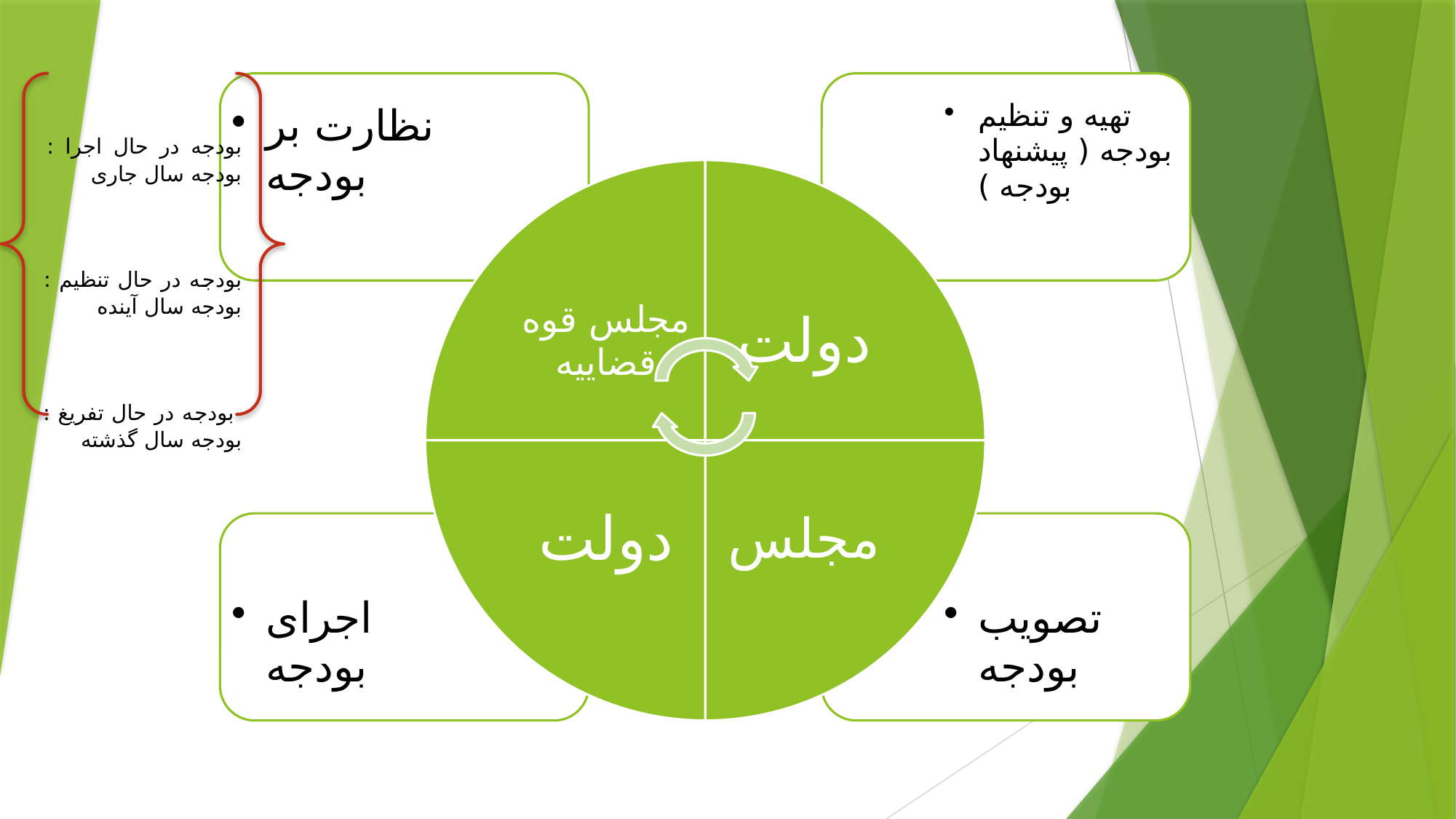

مجلس قوه قضاییه
دولت
مجلس
دولت
بودجه در حال اجرا : بودجه سال جاری

بودجه در حال تنظیم : بودجه سال آینده

 بودجه در حال تفریغ : بودجه سال گذشته